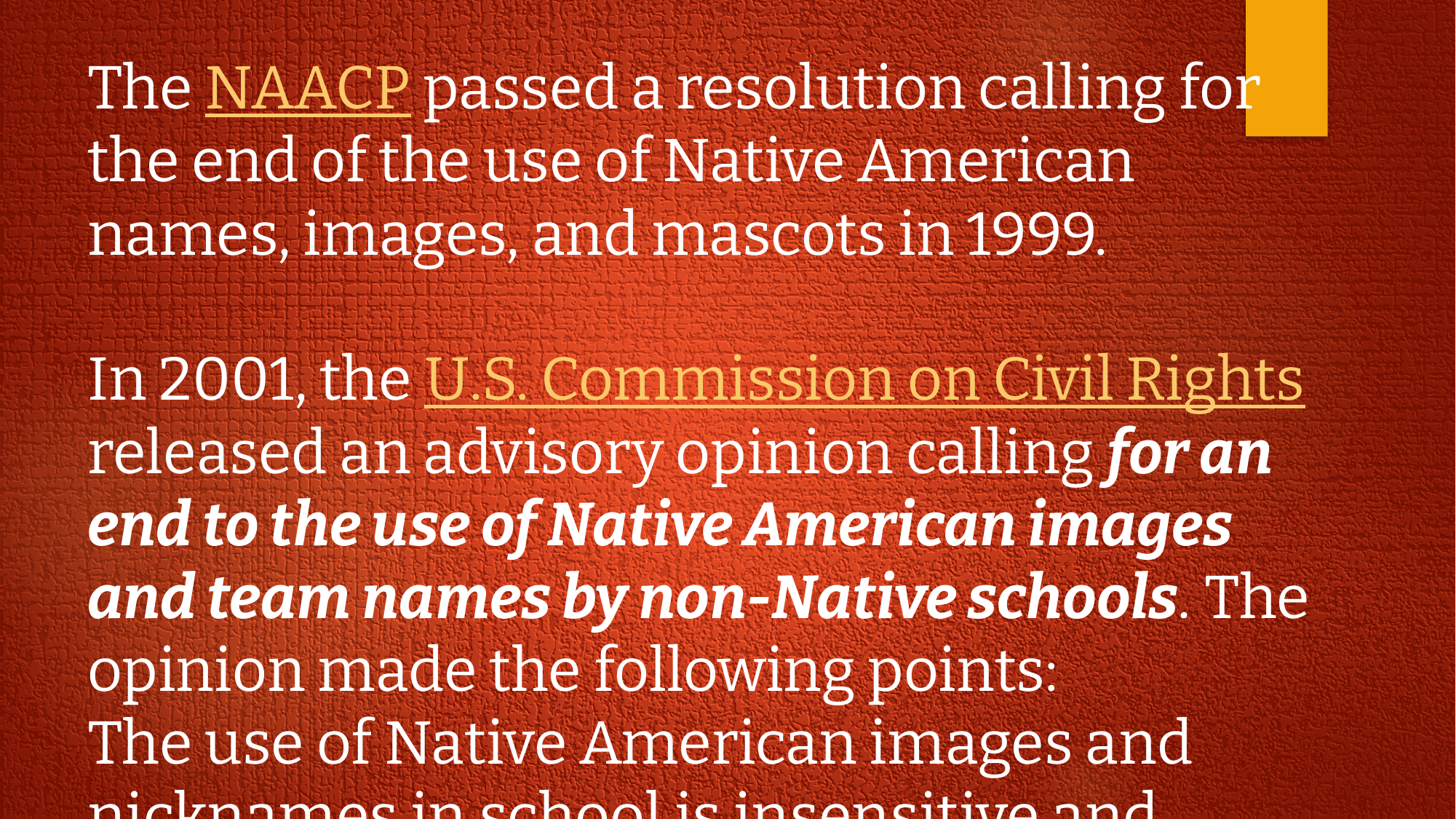

The NAACP passed a resolution calling for the end of the use of Native American names, images, and mascots in 1999.

In 2001, the U.S. Commission on Civil Rights released an advisory opinion calling for an end to the use of Native American images and team names by non-Native schools. The opinion made the following points:
The use of Native American images and nicknames in school is insensitive and should be avoided, and may violate anti-discrimination laws.